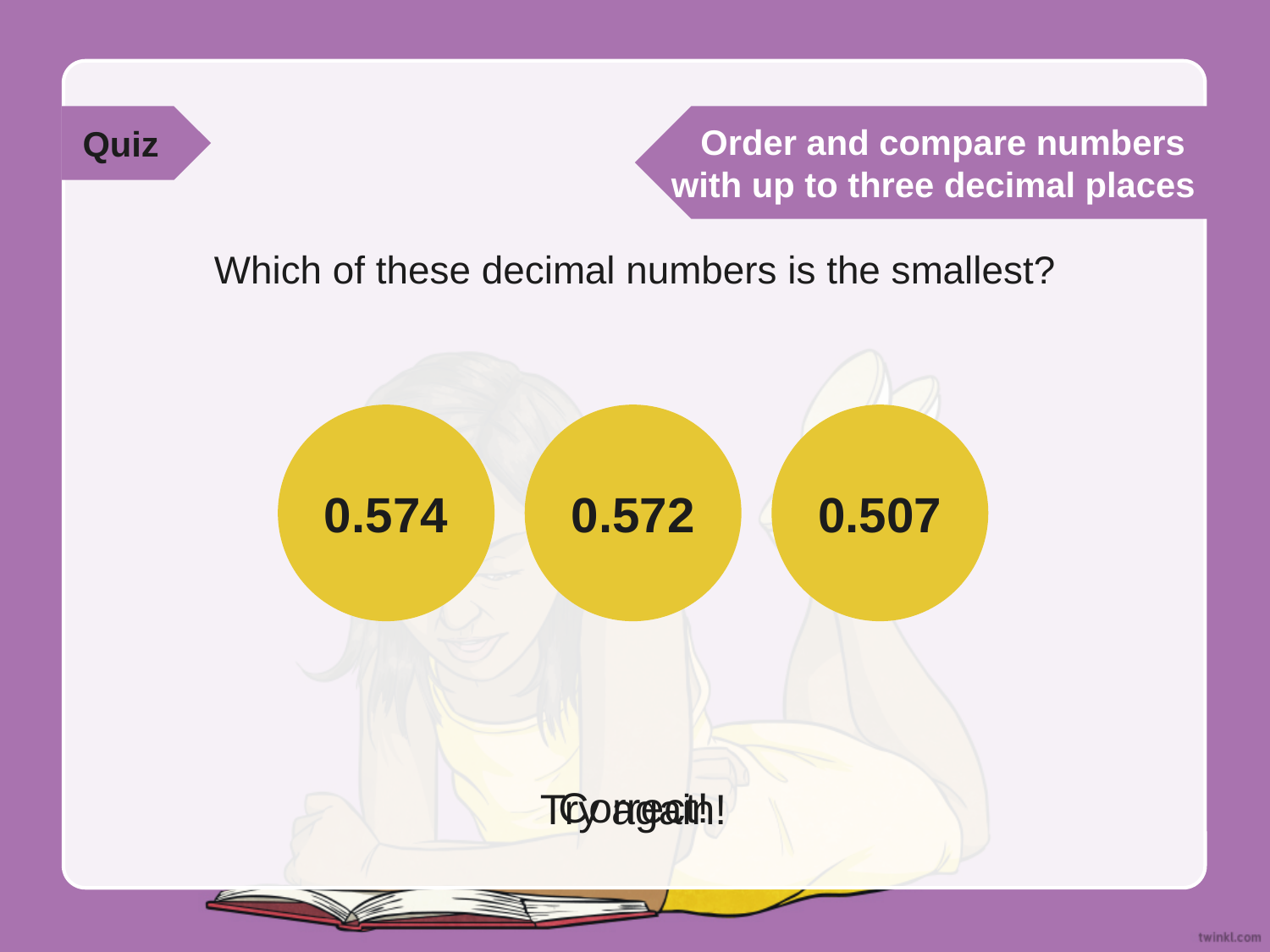

Quiz
Order and compare numbers
with up to three decimal places
Which of these decimal numbers is the smallest?
0.574
0.572
0.507
Correct!
Try again!